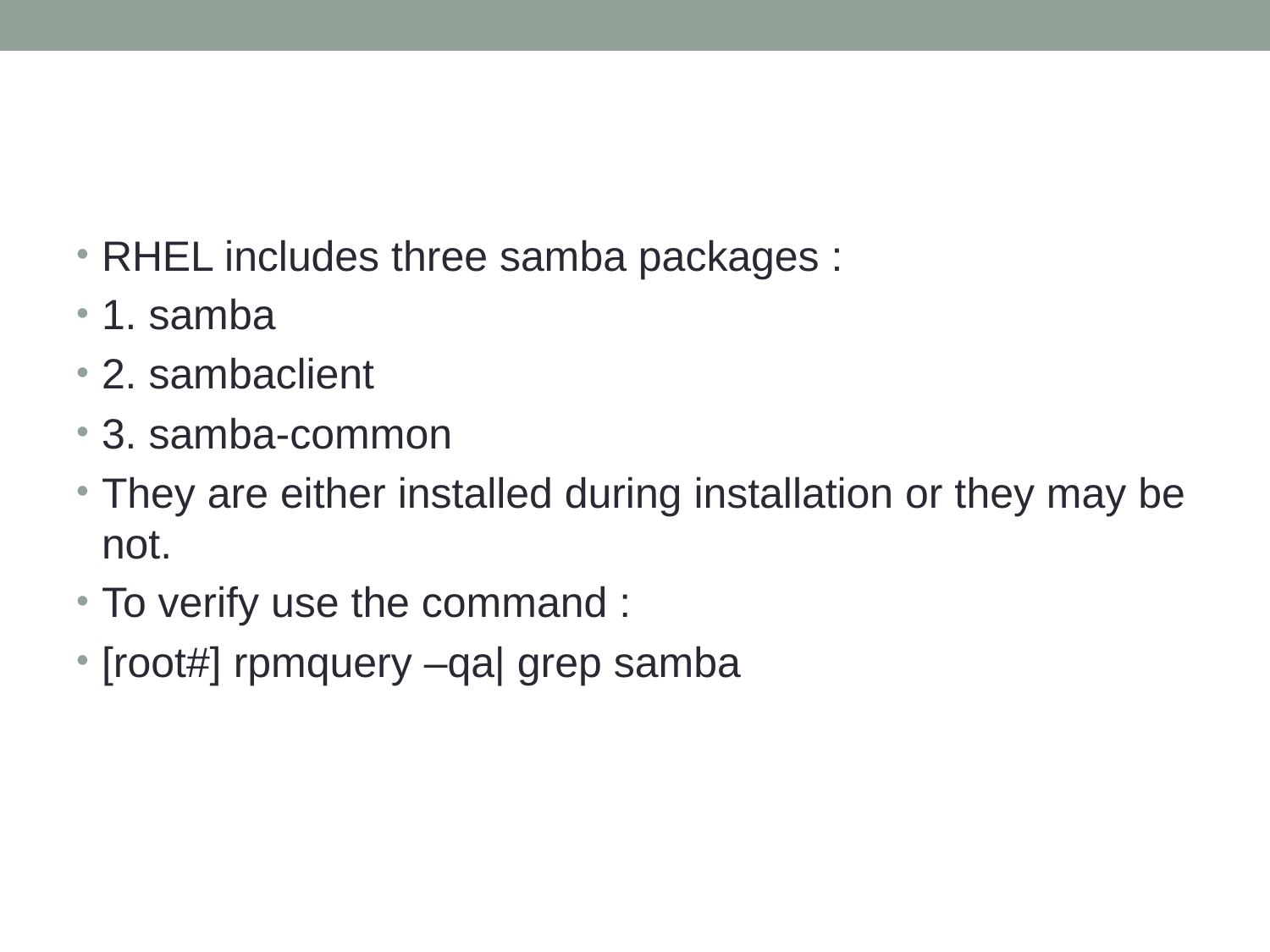

#
RHEL includes three samba packages :
1. samba
2. sambaclient
3. samba-common
They are either installed during installation or they may be not.
To verify use the command :
[root#] rpmquery –qa| grep samba